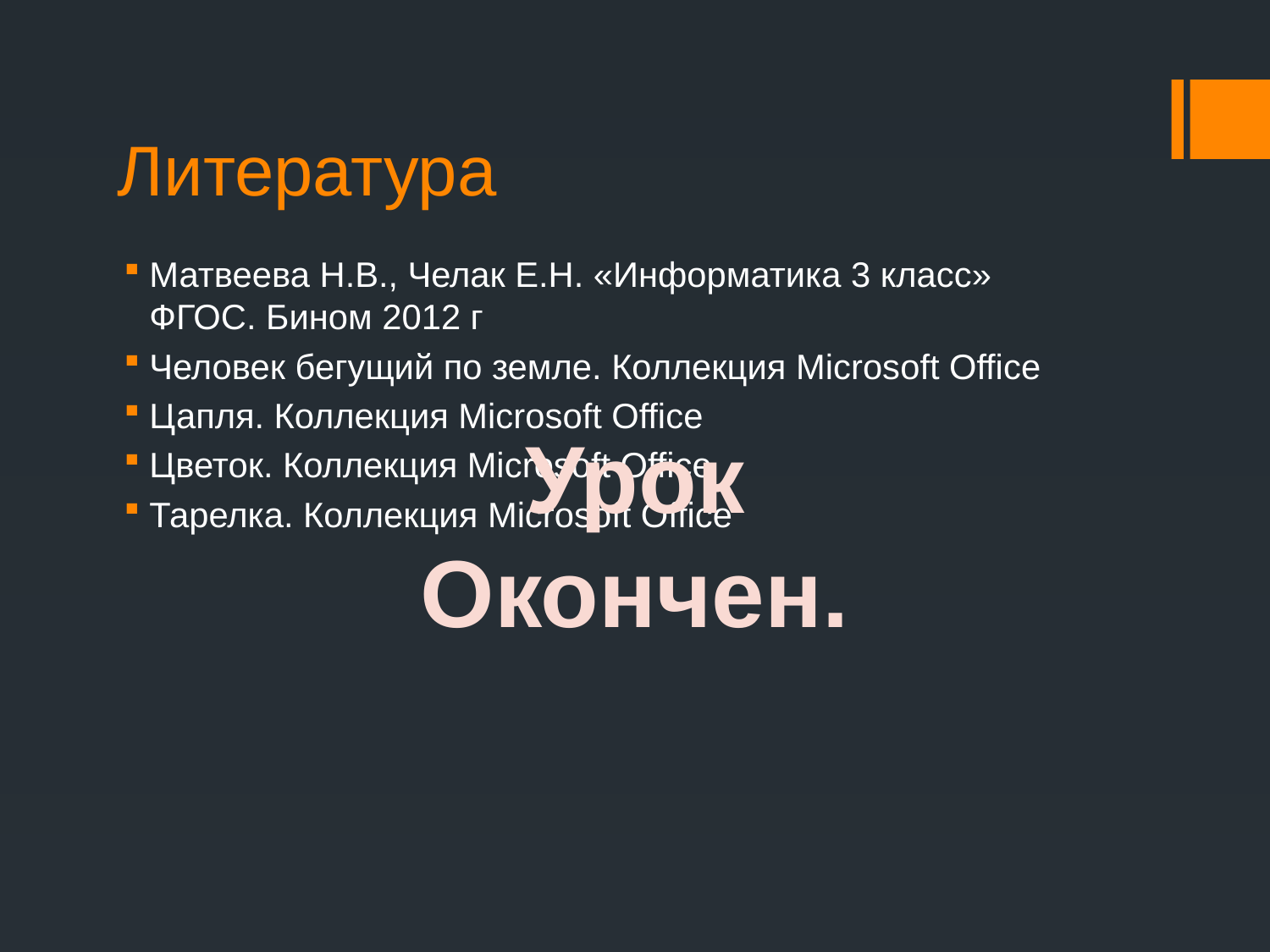

# Литература
Матвеева Н.В., Челак Е.Н. «Информатика 3 класс»  ФГОС. Бином 2012 г
Человек бегущий по земле. Коллекция Microsoft Office
Цапля. Коллекция Microsoft Office
Цветок. Коллекция Microsoft Office
Тарелка. Коллекция Microsoft Office

Урок
Окончен.